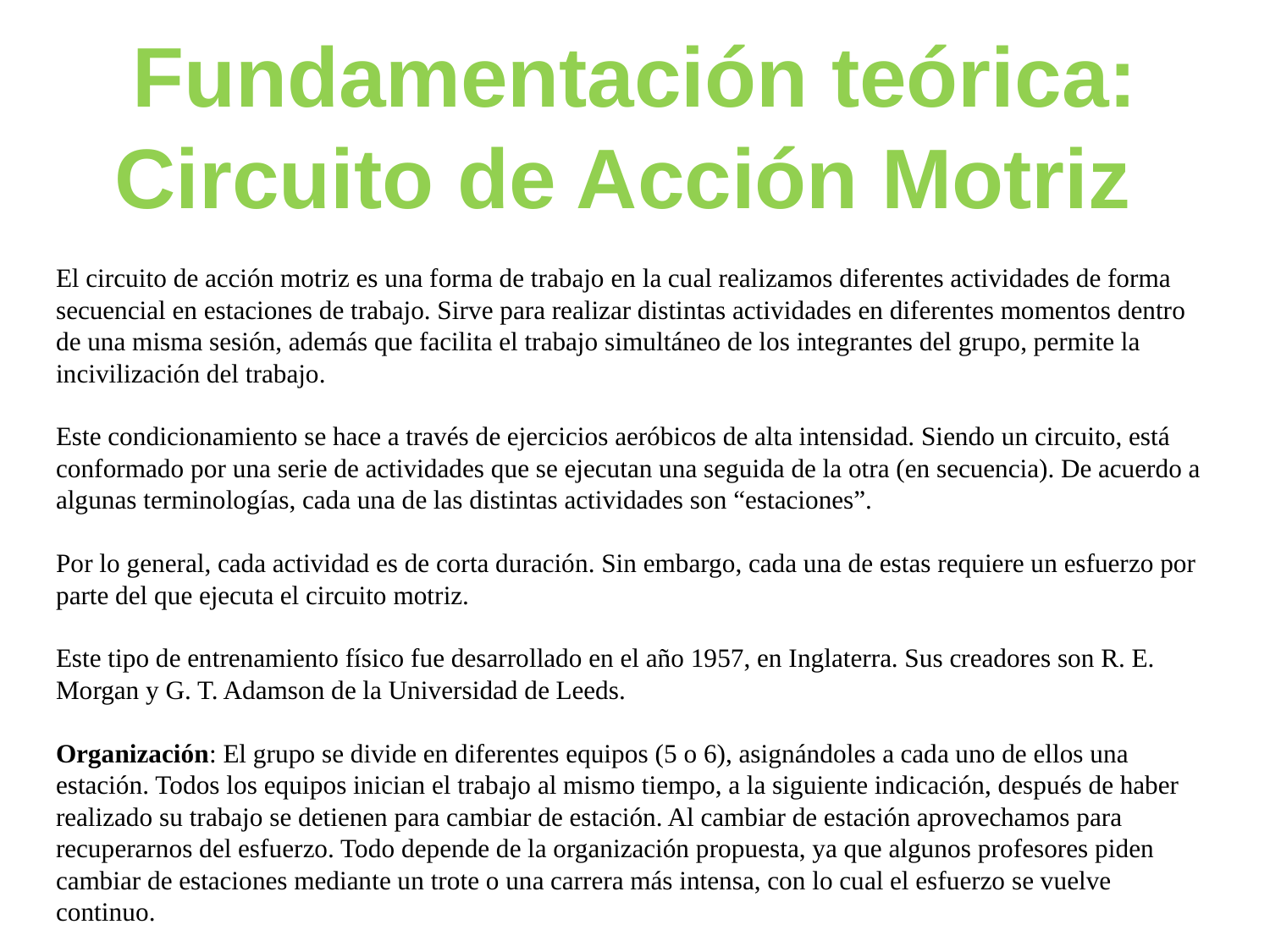

Fundamentación teórica: Circuito de Acción Motriz
El circuito de acción motriz es una forma de trabajo en la cual realizamos diferentes actividades de forma secuencial en estaciones de trabajo. Sirve para realizar distintas actividades en diferentes momentos dentro de una misma sesión, además que facilita el trabajo simultáneo de los integrantes del grupo, permite la incivilización del trabajo.

Este condicionamiento se hace a través de ejercicios aeróbicos de alta intensidad. Siendo un circuito, está conformado por una serie de actividades que se ejecutan una seguida de la otra (en secuencia). De acuerdo a algunas terminologías, cada una de las distintas actividades son “estaciones”.

Por lo general, cada actividad es de corta duración. Sin embargo, cada una de estas requiere un esfuerzo por parte del que ejecuta el circuito motriz.

Este tipo de entrenamiento físico fue desarrollado en el año 1957, en Inglaterra. Sus creadores son R. E. Morgan y G. T. Adamson de la Universidad de Leeds.
Organización: El grupo se divide en diferentes equipos (5 o 6), asignándoles a cada uno de ellos una estación. Todos los equipos inician el trabajo al mismo tiempo, a la siguiente indicación, después de haber realizado su trabajo se detienen para cambiar de estación. Al cambiar de estación aprovechamos para recuperarnos del esfuerzo. Todo depende de la organización propuesta, ya que algunos profesores piden cambiar de estaciones mediante un trote o una carrera más intensa, con lo cual el esfuerzo se vuelve continuo.